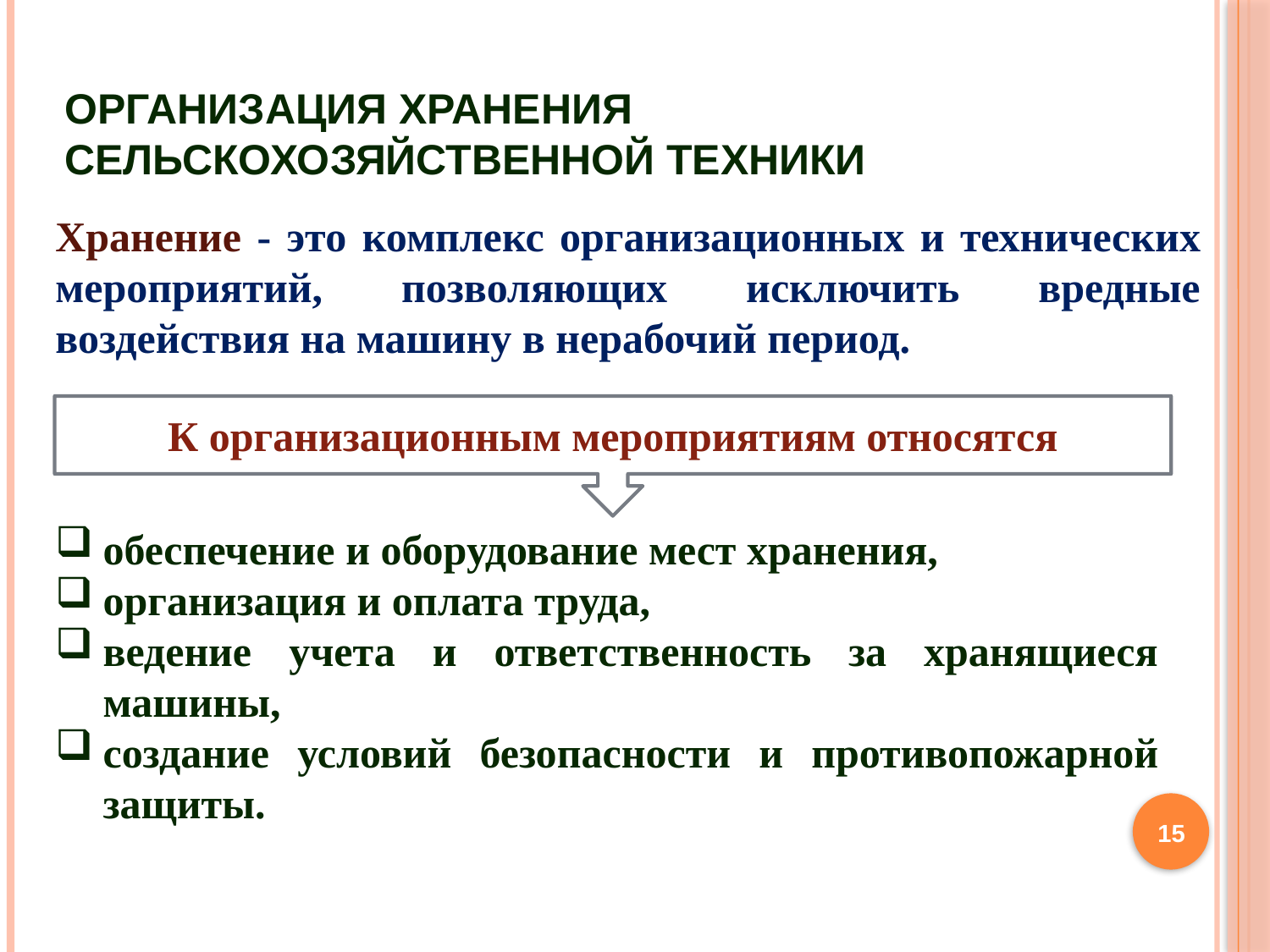

# ОРГАНИЗАЦИЯ ХРАНЕНИЯ СЕЛЬСКОХОЗЯЙСТВЕННОЙ ТЕХНИКИ
Хранение - это комплекс организационных и технических мероприятий, позволяющих исключить вредные воздействия на машину в нерабочий период.
К организационным мероприятиям относятся
обеспечение и оборудование мест хранения,
организация и оплата труда,
ведение учета и ответственность за хранящиеся машины,
создание условий безопасности и противопожарной защиты.
15